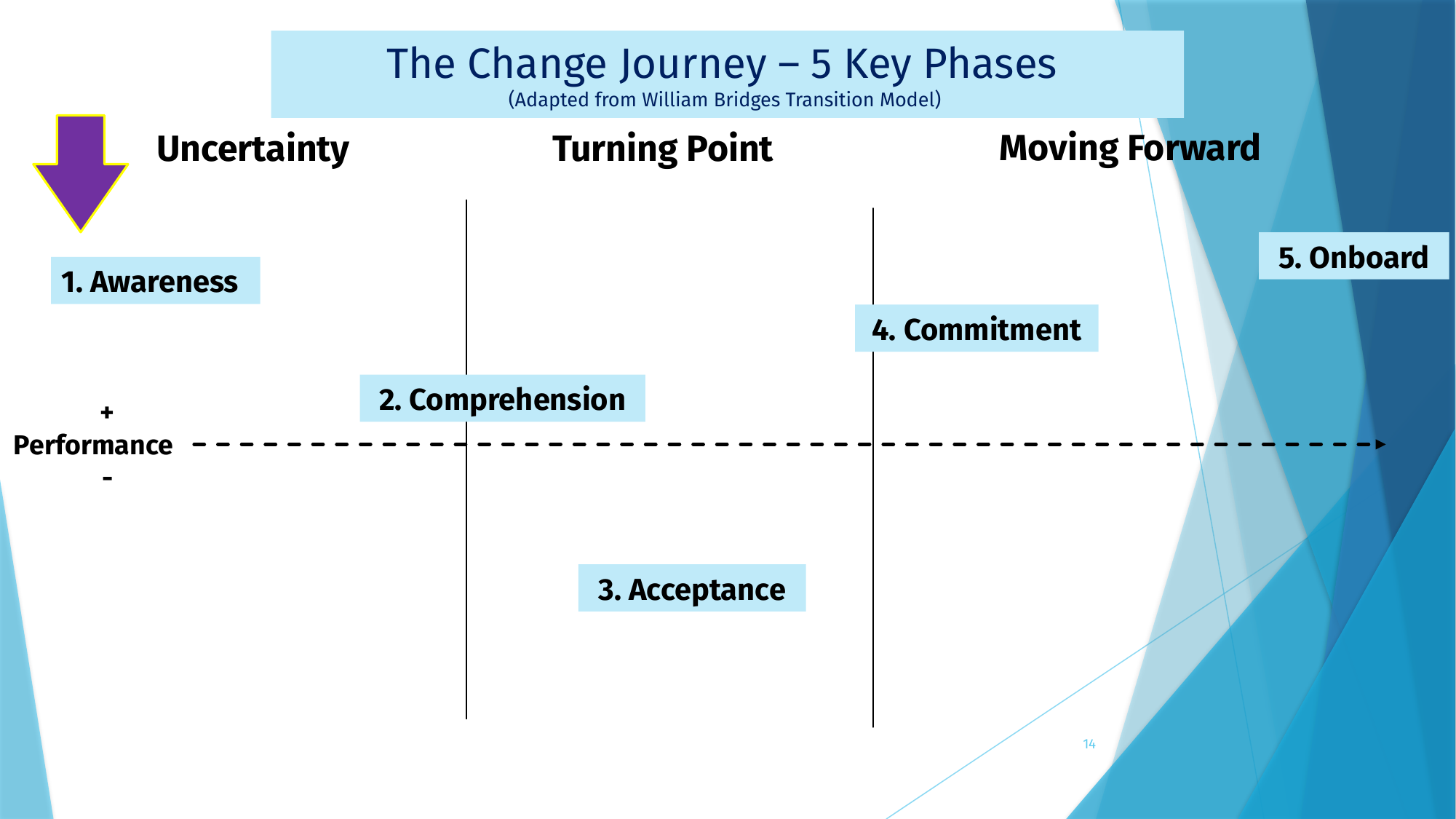

The Change Journey – 5 Key Phases
(Adapted from William Bridges Transition Model)

Moving Forward
Turning Point
Uncertainty
5. Onboard
1. Awareness
4. Commitment
2. Comprehension
+
Performance
-
3. Acceptance
14
14